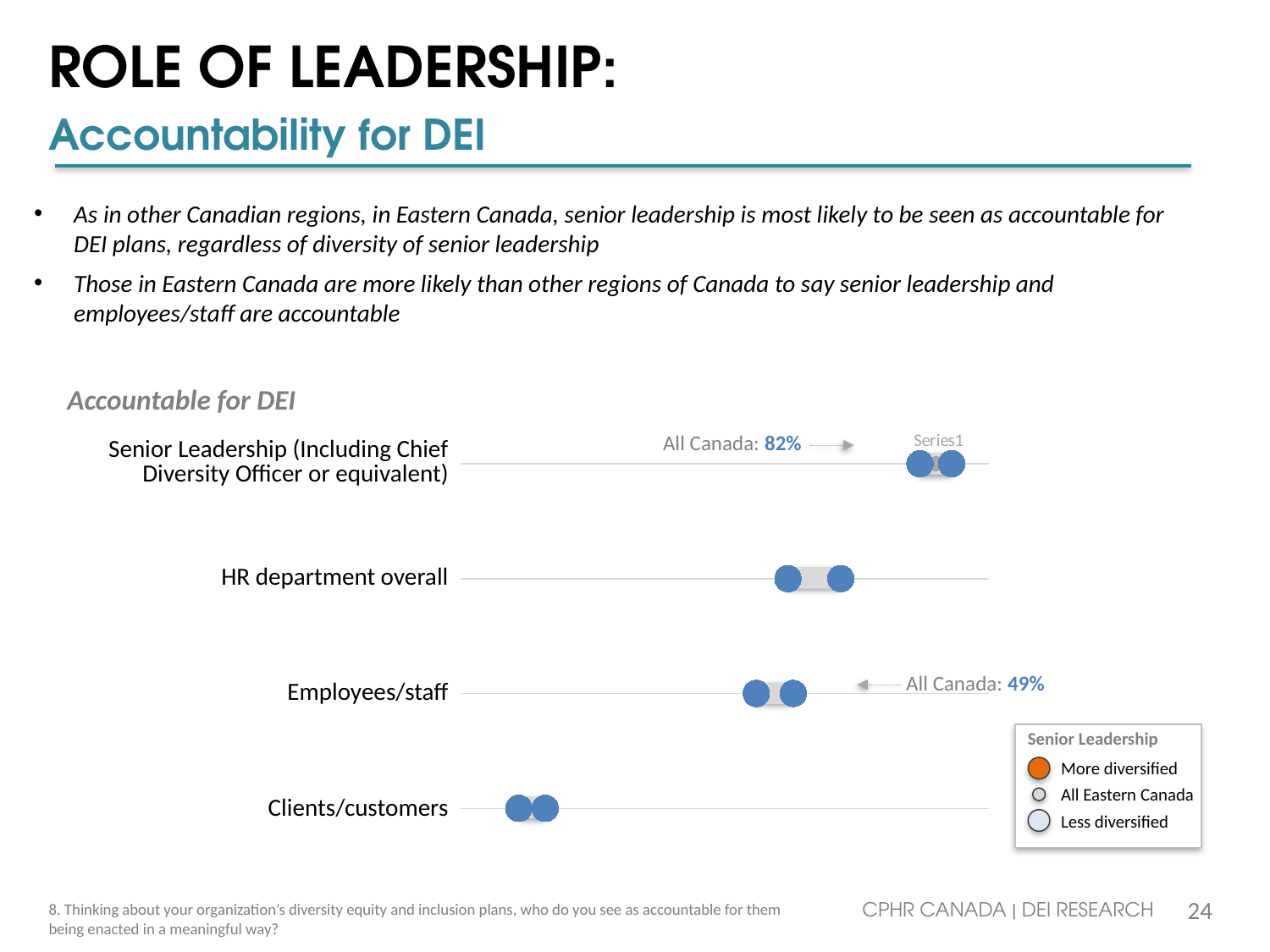

# ROLE OF LEADERSHIP: Accountability for DEI
As in other Canadian regions, in Eastern Canada, senior leadership is most likely to be seen as accountable for DEI plans, regardless of diversity of senior leadership
Those in Eastern Canada are more likely than other regions of Canada to say senior leadership and employees/staff are accountable
Accountable for DEI
| Senior Leadership (Including Chief Diversity Officer or equivalent) |
| --- |
| HR department overall |
| Employees/staff |
| Clients/customers |

### Chart

| Category | Y-Values |
|---|---|
All Canada: 82%

All Canada: 49%

Senior Leadership

More diversified

All Eastern Canada

Less diversified

CPHR CANADA | DEI RESEARCH
8. Thinking about your organization’s diversity equity and inclusion plans, who do you see as accountable for them being enacted in a meaningful way?